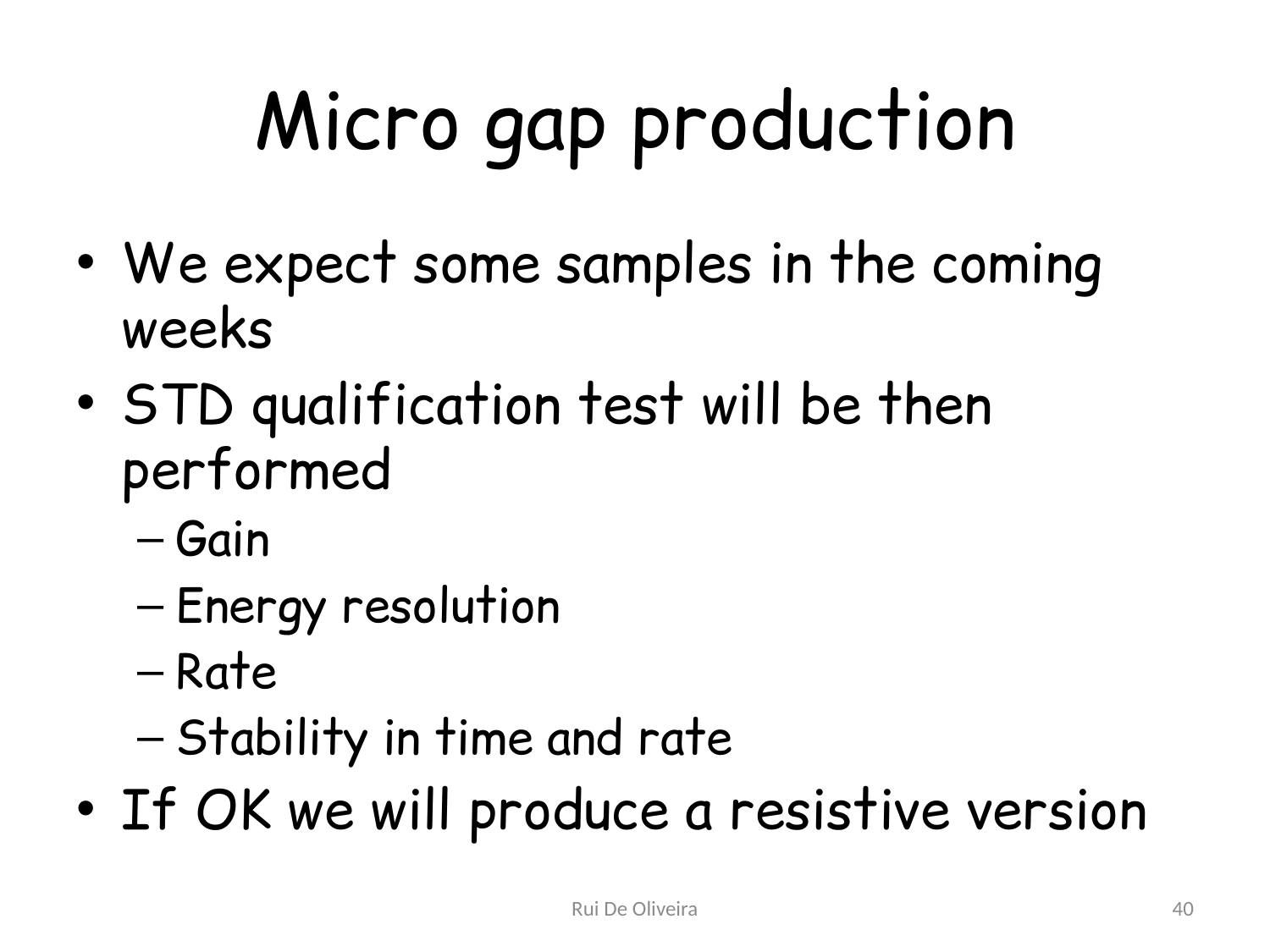

# Micro gap production
We expect some samples in the coming weeks
STD qualification test will be then performed
Gain
Energy resolution
Rate
Stability in time and rate
If OK we will produce a resistive version

Rui De Oliveira
40